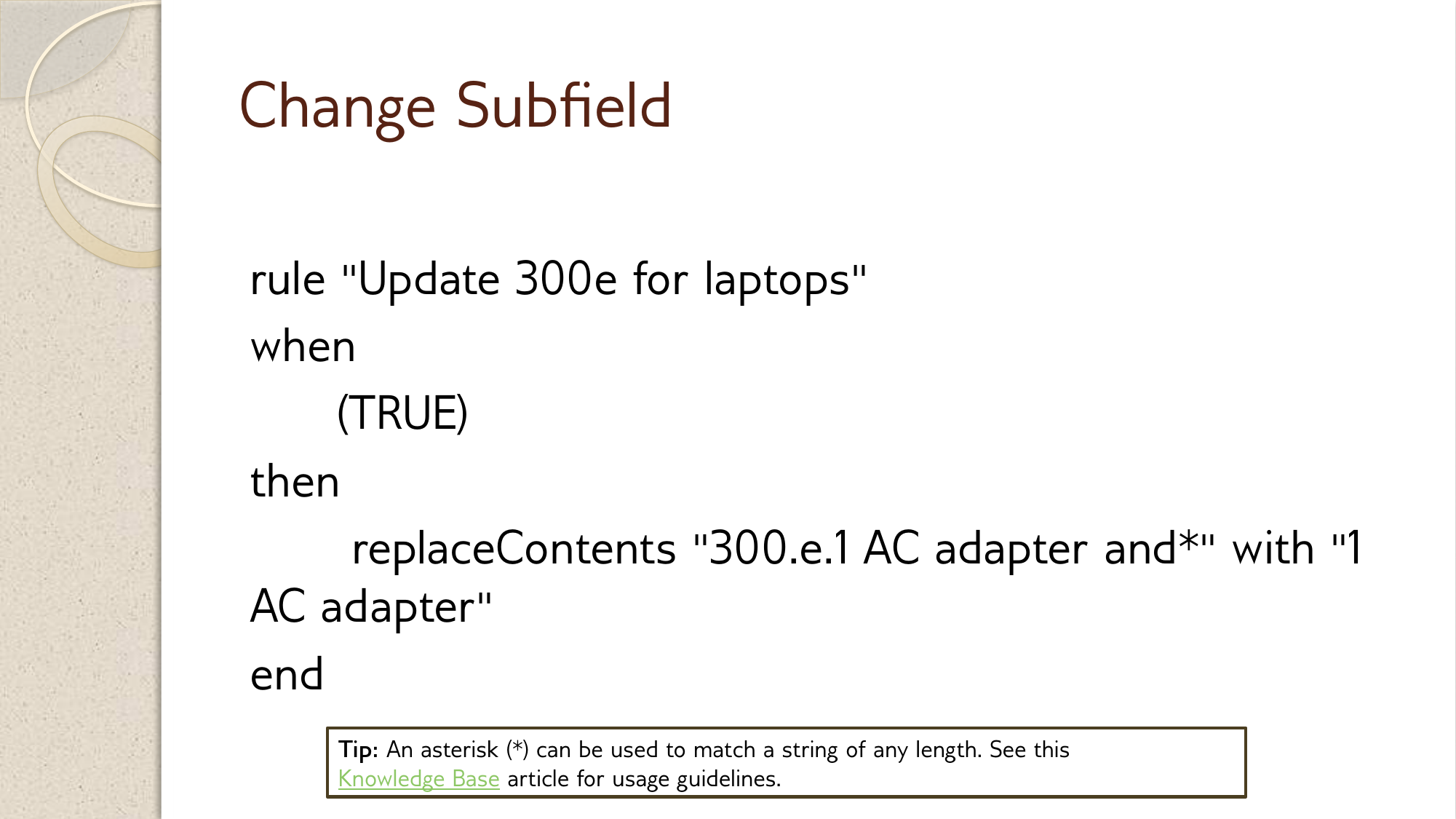

# Change Subfield

rule "Update 300e for laptops"
when
      (TRUE)
then
       replaceContents "300.e.1 AC adapter and*" with "1 AC adapter"
end
Tip: An asterisk (*) can be used to match a string of any length. See this Knowledge Base article for usage guidelines.